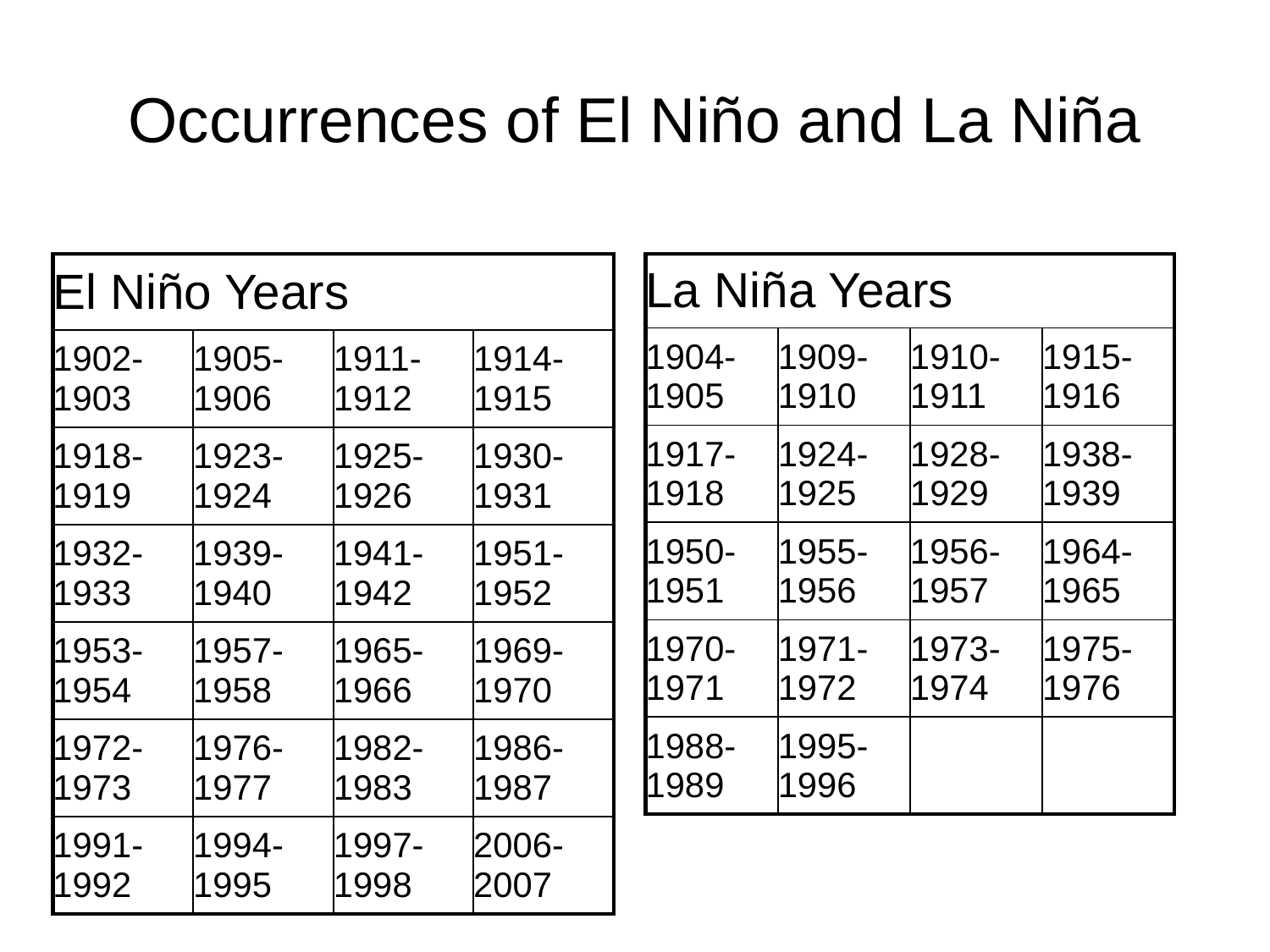

Occurrences of El Niño and La Niña
| El Niño Years |  |  |  |
| --- | --- | --- | --- |
| 1902-1903 | 1905-1906 | 1911-1912 | 1914-1915 |
| 1918-1919 | 1923-1924 | 1925-1926 | 1930-1931 |
| 1932-1933 | 1939-1940 | 1941-1942 | 1951-1952 |
| 1953-1954 | 1957-1958 | 1965-1966 | 1969-1970 |
| 1972-1973 | 1976-1977 | 1982-1983 | 1986-1987 |
| 1991-1992 | 1994-1995 | 1997-1998 | 2006-2007 |
| La Niña Years |  |  |  |
| --- | --- | --- | --- |
| 1904-1905 | 1909-1910 | 1910-1911 | 1915-1916 |
| 1917-1918 | 1924-1925 | 1928-1929 | 1938-1939 |
| 1950-1951 | 1955-1956 | 1956-1957 | 1964-1965 |
| 1970-1971 | 1971-1972 | 1973-1974 | 1975-1976 |
| 1988-1989 | 1995-1996 |  |  |